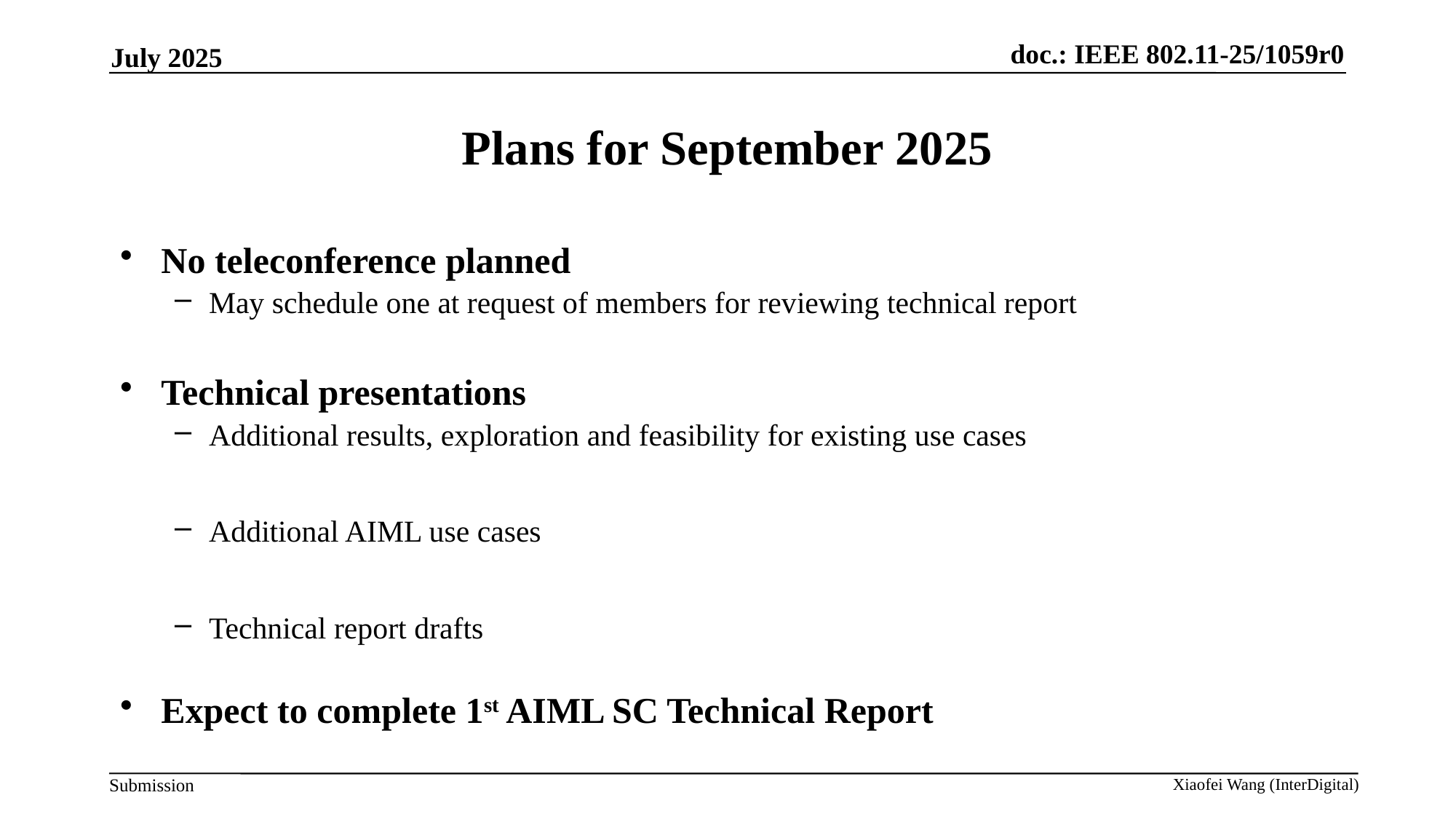

July 2025
# Plans for September 2025
No teleconference planned
May schedule one at request of members for reviewing technical report

Technical presentations
Additional results, exploration and feasibility for existing use cases

Additional AIML use cases

Technical report drafts

Expect to complete 1st AIML SC Technical Report

Xiaofei Wang (InterDigital)